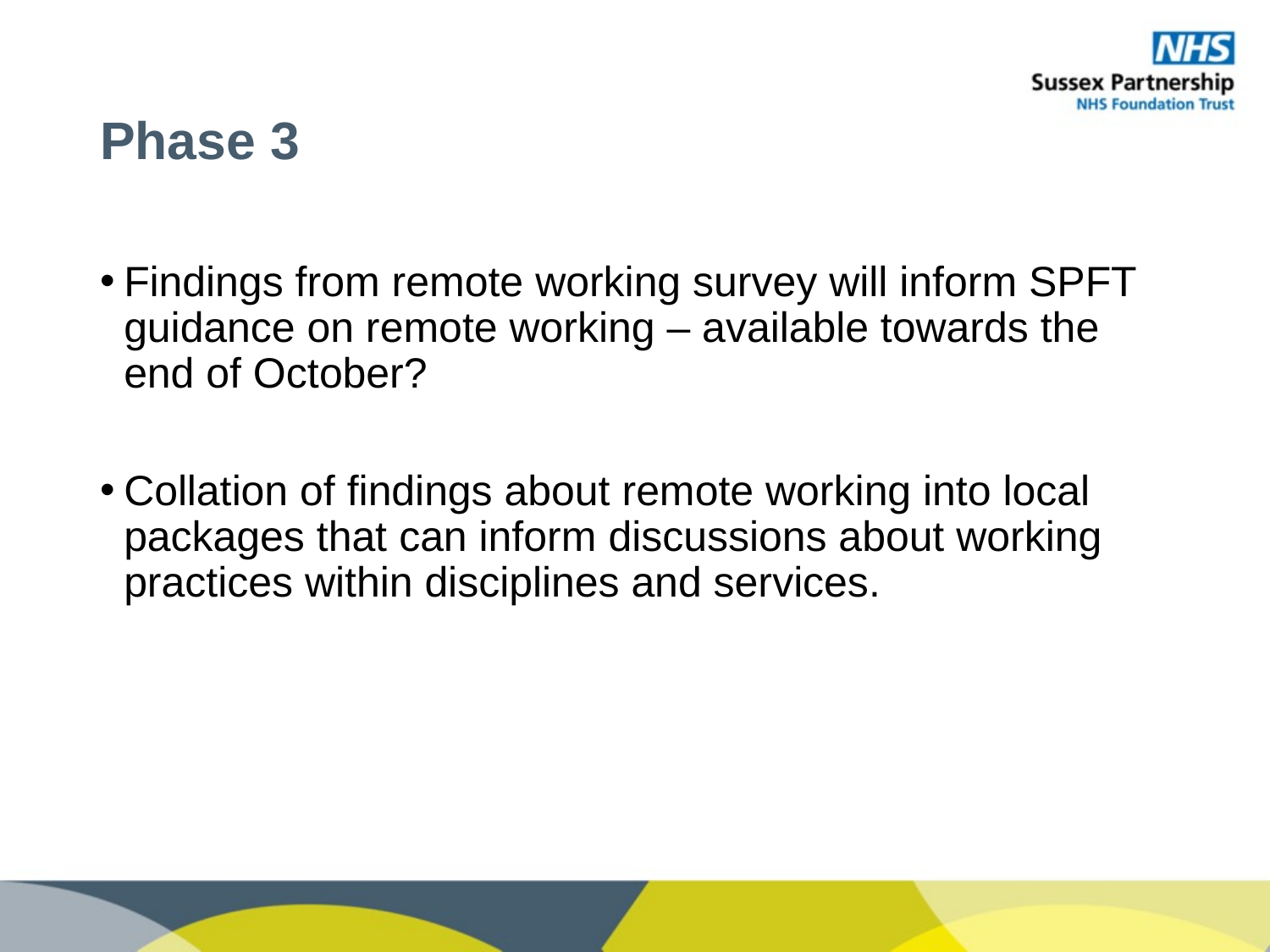

# Phase 3
Findings from remote working survey will inform SPFT guidance on remote working – available towards the end of October?

Collation of findings about remote working into local packages that can inform discussions about working practices within disciplines and services.